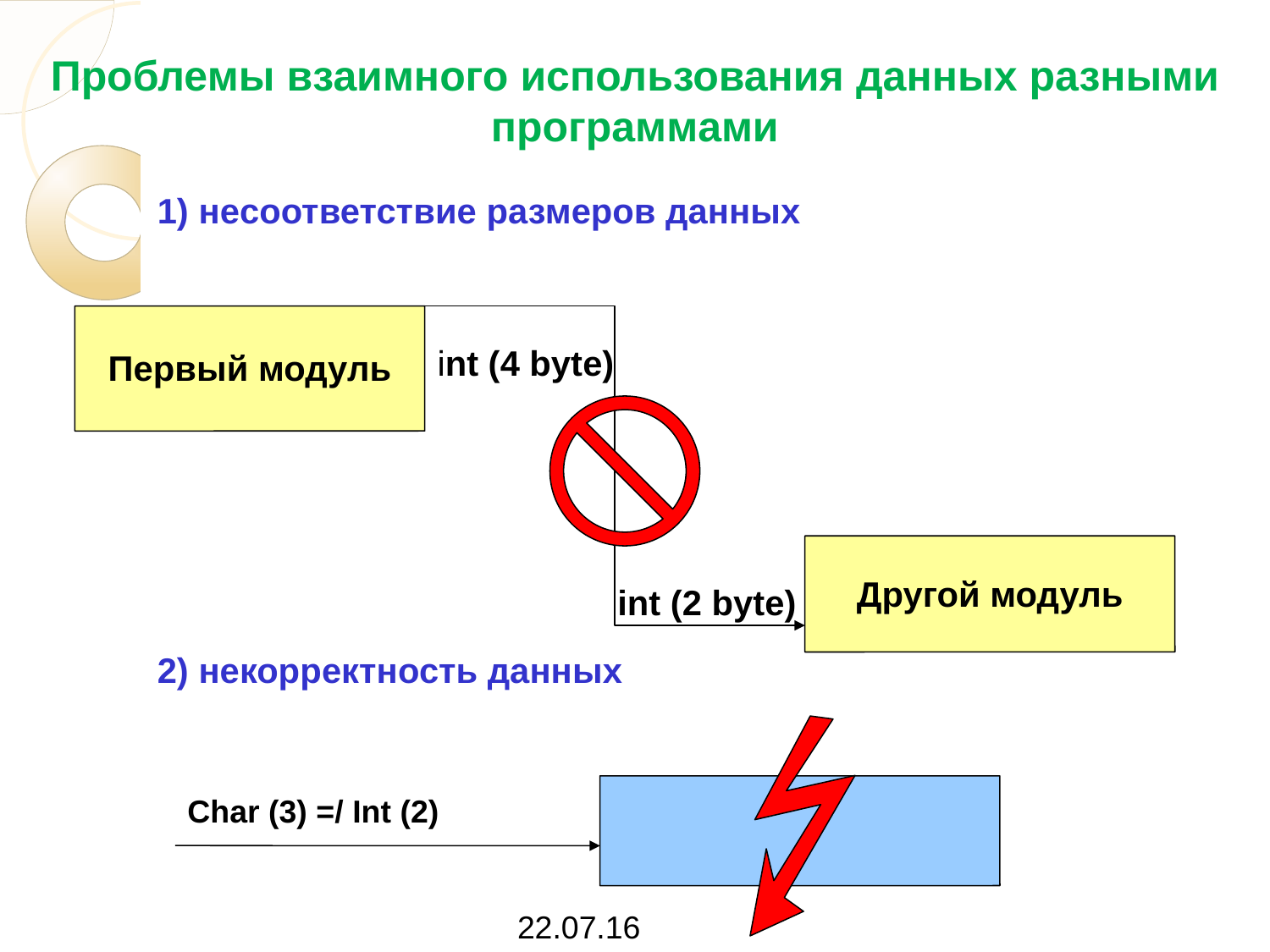

# Проблемы взаимного использования данных разными программами
1) несоответствие размеров данных
Первый модуль
int (4 byte)

Другой модуль
іnt (2 byte)
2) некорректность данных

Char (3) =/ Int (2)

22.07.16